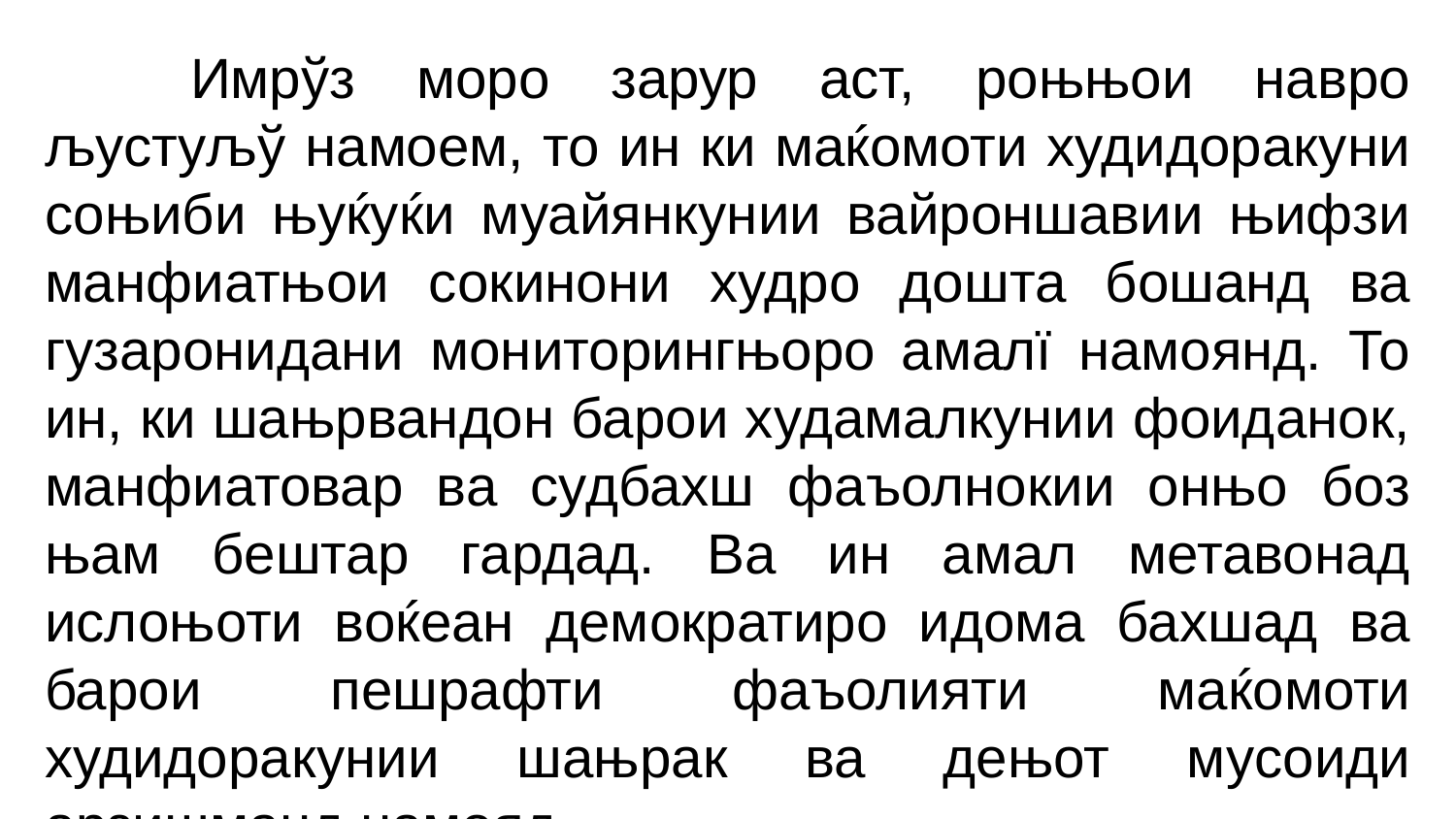

Имрўз моро зарур аст, роњњои навро љустуљў намоем, то ин ки маќомоти худидоракуни соњиби њуќуќи муайянкунии вайроншавии њифзи манфиатњои сокинони худро дошта бошанд ва гузаронидани мониторингњоро амалї намоянд. То ин, ки шањрвандон барои худамалкунии фоиданок, манфиатовар ва судбахш фаъолнокии онњо боз њам бештар гардад. Ва ин амал метавонад ислоњоти воќеан демократиро идома бахшад ва барои пешрафти фаъолияти маќомоти худидоракунии шањрак ва дењот мусоиди арзишманд намояд.